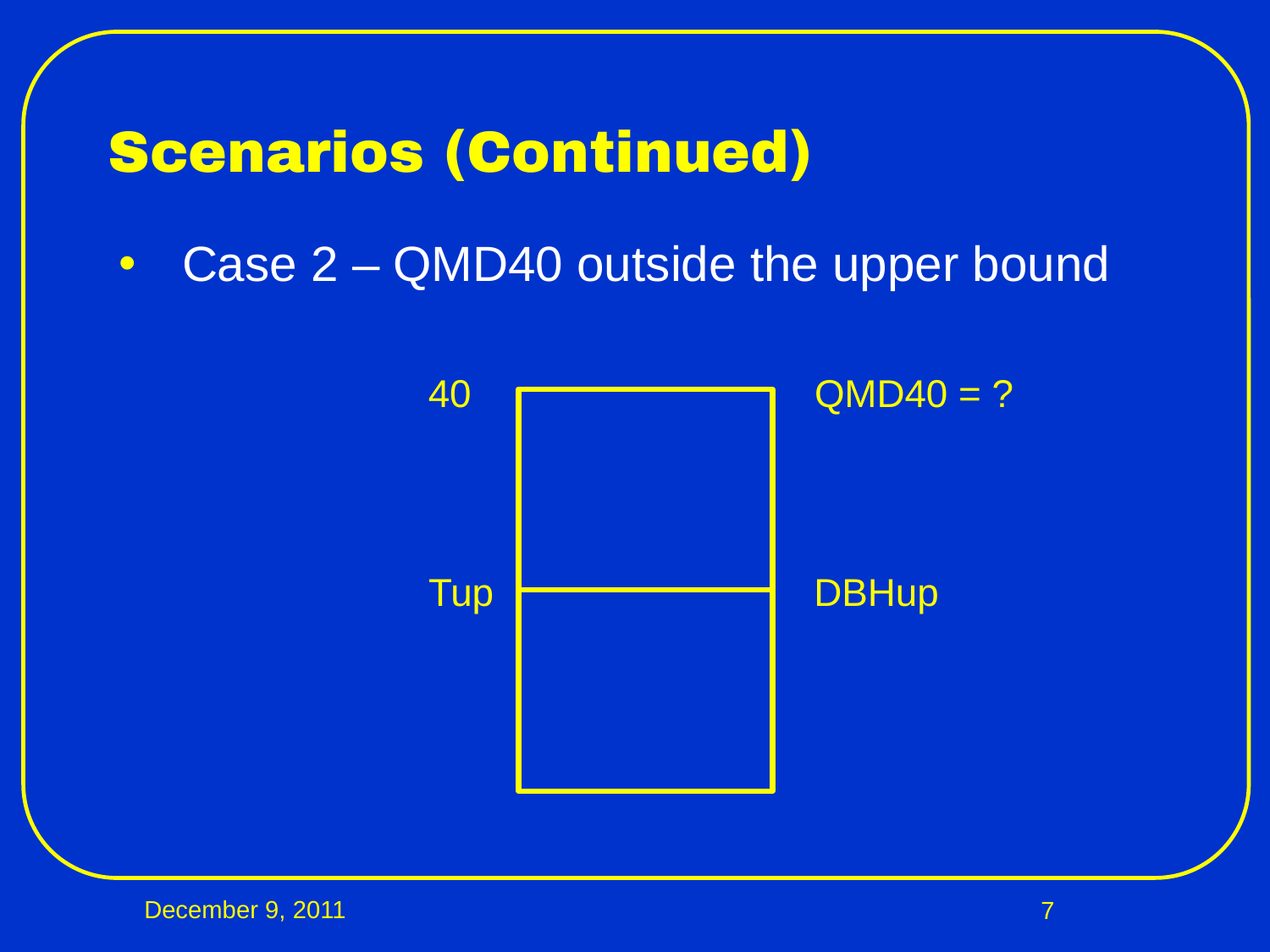

# Scenarios (Continued)
Case 2 – QMD40 outside the upper bound
40
Tup

QMD40 = ?
DBHup

December 9, 2011
7